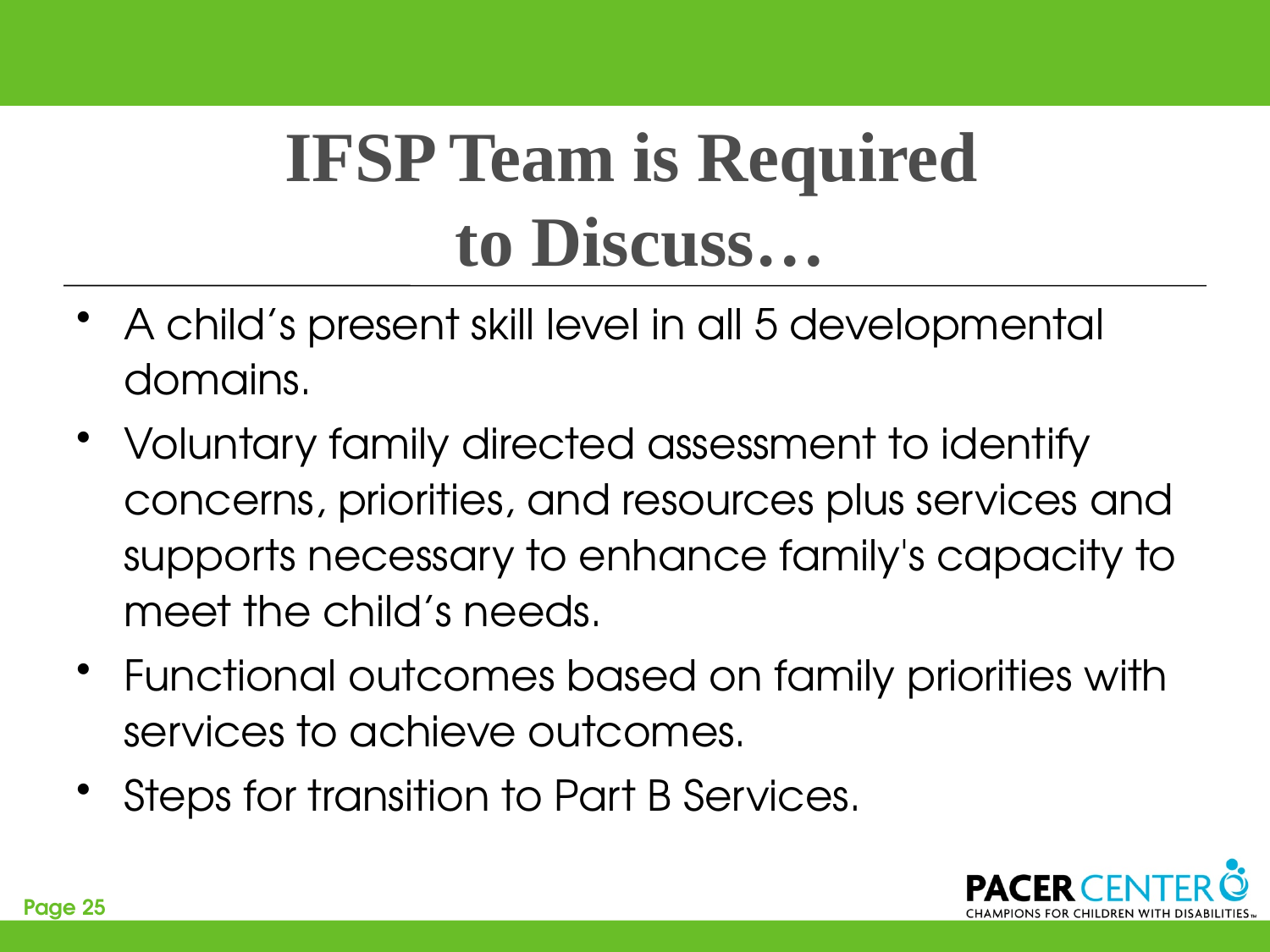

# IFSP Team is Required to Discuss…
A child’s present skill level in all 5 developmental domains.
Voluntary family directed assessment to identify concerns, priorities, and resources plus services and supports necessary to enhance family's capacity to meet the child’s needs.
Functional outcomes based on family priorities with services to achieve outcomes.
Steps for transition to Part B Services.
Page 25